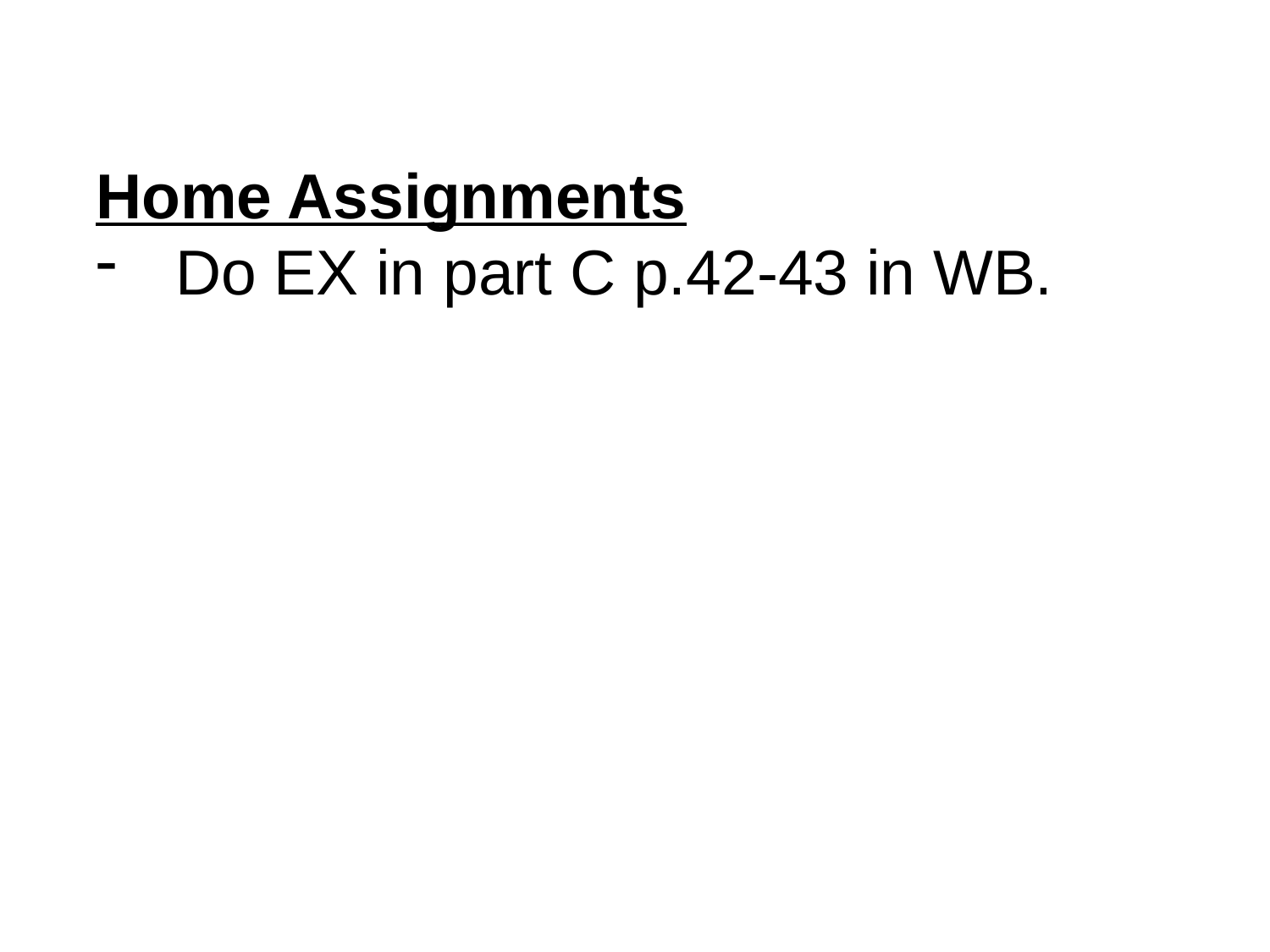

Home Assignments
Do EX in part C p.42-43 in WB.